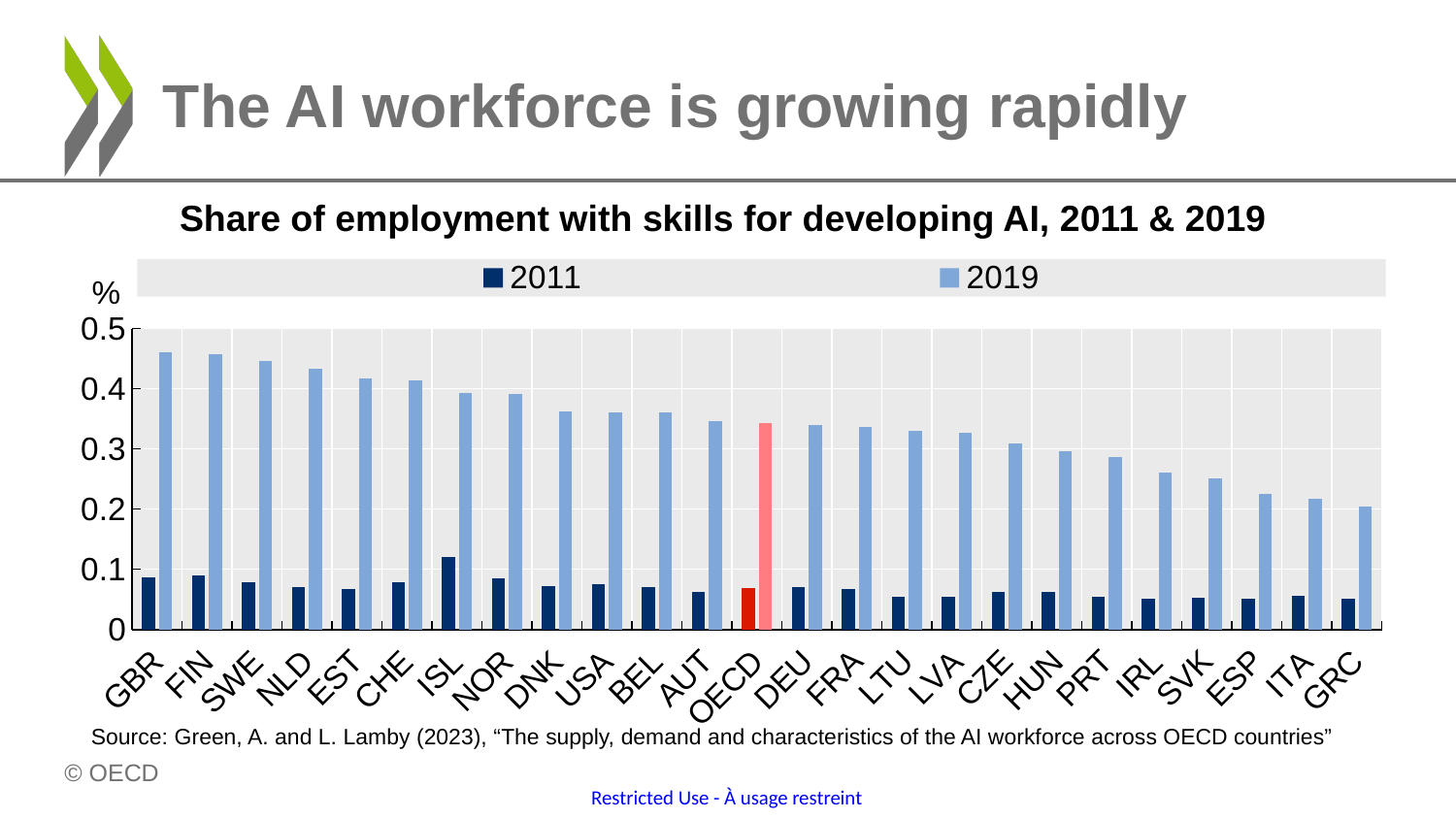

# The AI workforce is growing rapidly
Share of employment with skills for developing AI, 2011 & 2019

### Chart

| Category | 2011 | 2019 |
|---|---|---|
| GBR | 0.08685612195806465 | 0.4600693607412989 |
| FIN | 0.08920793119617756 | 0.45763632614753397 |
| SWE | 0.07894275344843601 | 0.4458709085269742 |
| NLD | 0.07111458834886127 | 0.4326913991443684 |
| EST | 0.06761060537148646 | 0.41730712057557867 |
| CHE | 0.07864246694082616 | 0.4135077587135224 |
| ISL | 0.12087828136026187 | 0.3924402153639043 |
| NOR | 0.085351287849882 | 0.3910796596758074 |
| DNK | 0.0716778762156795 | 0.3625526392162548 |
| USA | 0.0757287695146907 | 0.36125487643403437 |
| BEL | 0.07025920733934445 | 0.36026273557199084 |
| AUT | 0.06235518544506528 | 0.34666952785273547 |
| OECD | 0.06866569445857716 | 0.3427292794584366 |
| DEU | 0.07111626728429585 | 0.3398802207956237 |
| FRA | 0.06666141791056145 | 0.3363582439286163 |
| LTU | 0.05456817343031663 | 0.3295405022173011 |
| LVA | 0.05440033193213488 | 0.3268016924060979 |
| CZE | 0.06322506796426208 | 0.30967206858755286 |
| HUN | 0.06226399593649519 | 0.2959041795360539 |
| PRT | 0.05378684978641614 | 0.2871768343213691 |
| IRL | 0.05073327417276566 | 0.26093231860214205 |
| SVK | 0.053349312887482285 | 0.25073331850879843 |
| ESP | 0.0516595419873533 | 0.22600853579405494 |
| ITA | 0.05635618423742393 | 0.21708429646377678 |
| GRC | 0.05123117448756834 | 0.20406796787708895 |
Source: Green, A. and L. Lamby (2023), “The supply, demand and characteristics of the AI workforce across OECD countries”
16